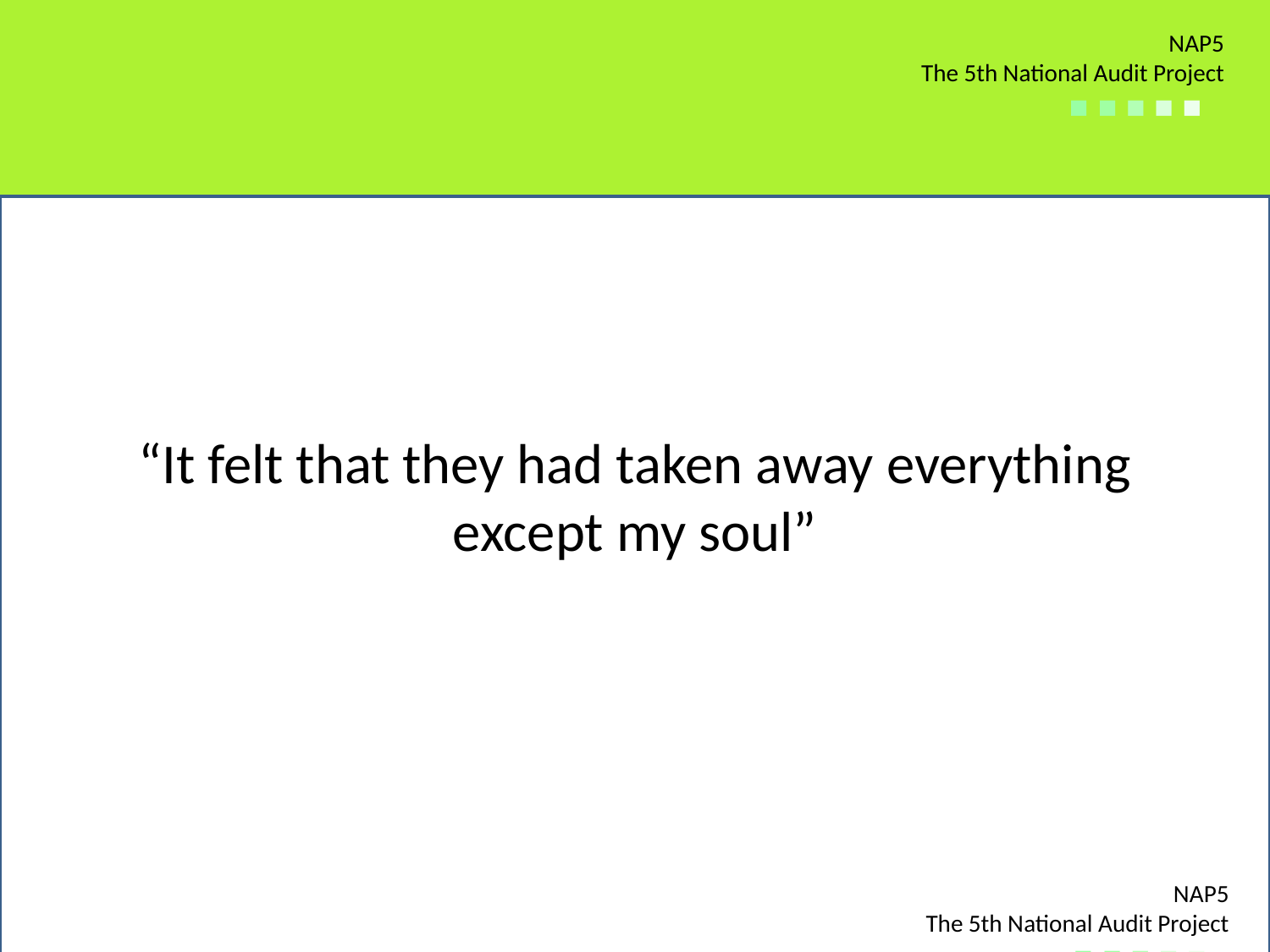

#

“It felt that they had taken away everything except my soul”